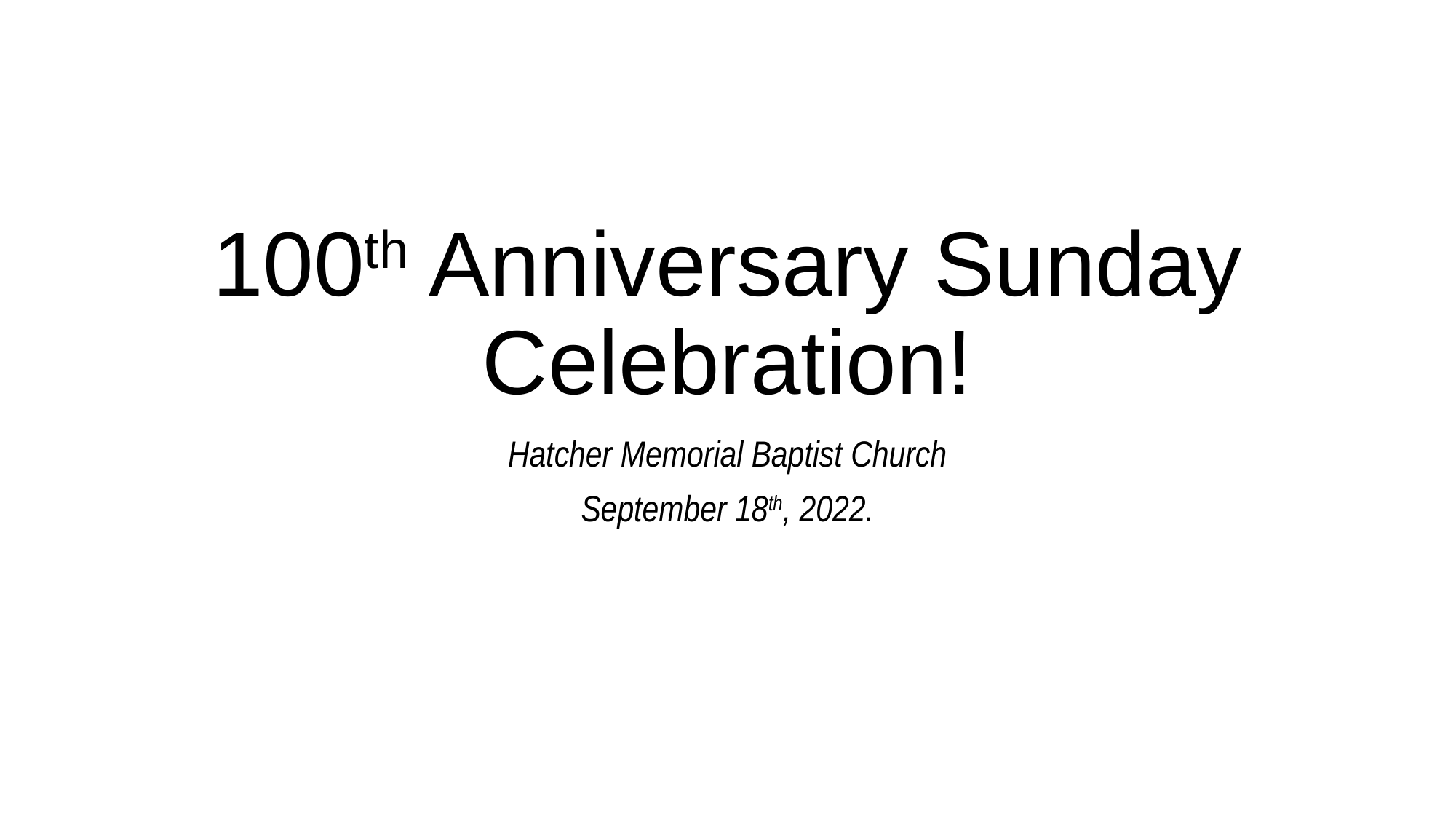

# 100th Anniversary Sunday Celebration!
Hatcher Memorial Baptist Church
September 18th, 2022.